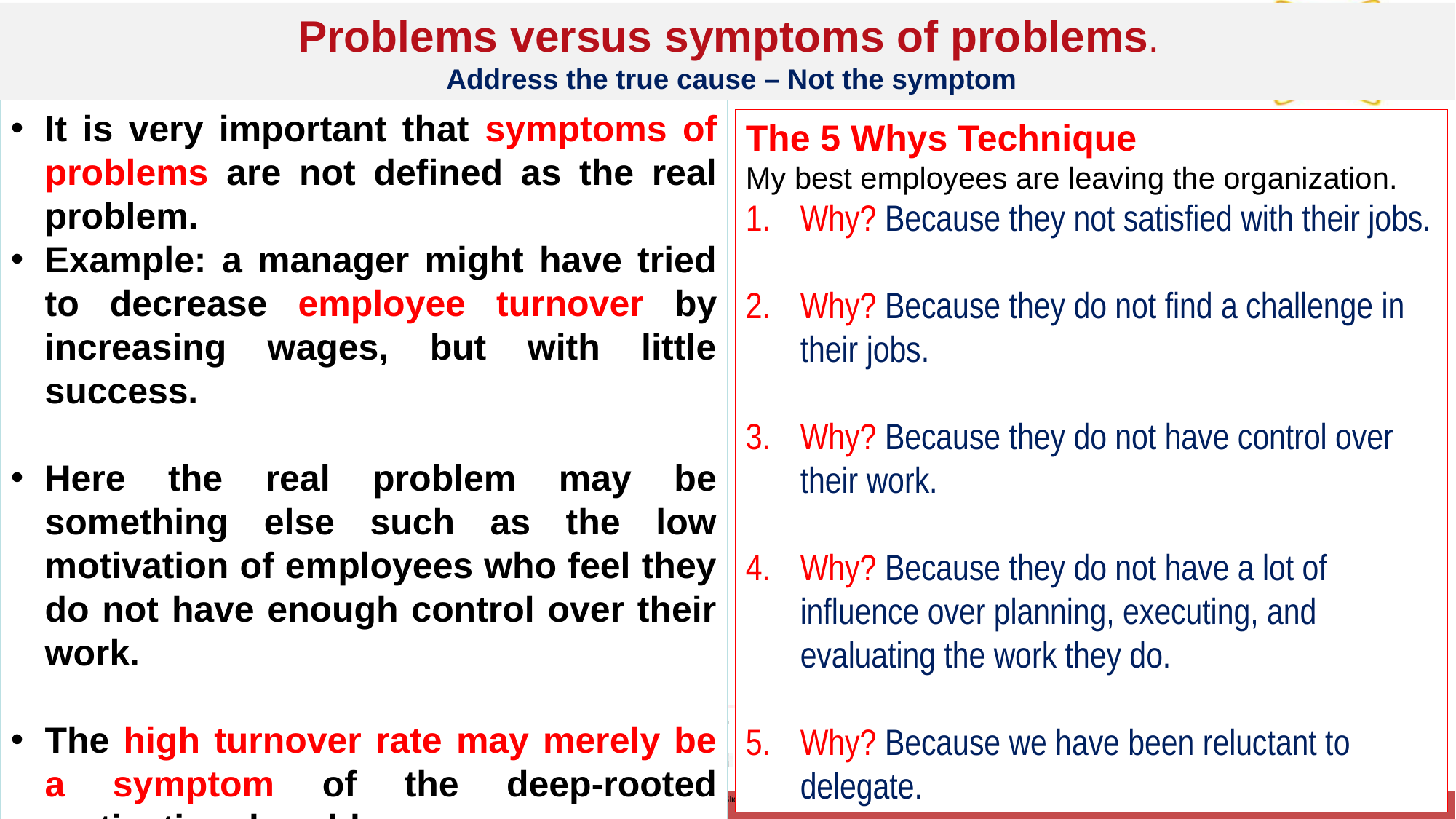

# Problems versus symptoms of problems. Address the true cause – Not the symptom
It is very important that symptoms of problems are not defined as the real problem.
Example: a manager might have tried to decrease employee turnover by increasing wages, but with little success.

Here the real problem may be something else such as the low motivation of employees who feel they do not have enough control over their work.

The high turnover rate may merely be a symptom of the deep‐rooted motivational problem.

The 5 Whys Technique
My best employees are leaving the organization.
Why? Because they not satisfied with their jobs.

Why? Because they do not find a challenge in their jobs.

Why? Because they do not have control over their work.

Why? Because they do not have a lot of influence over planning, executing, and evaluating the work they do.

Why? Because we have been reluctant to delegate.
Dr Jugindar Singh